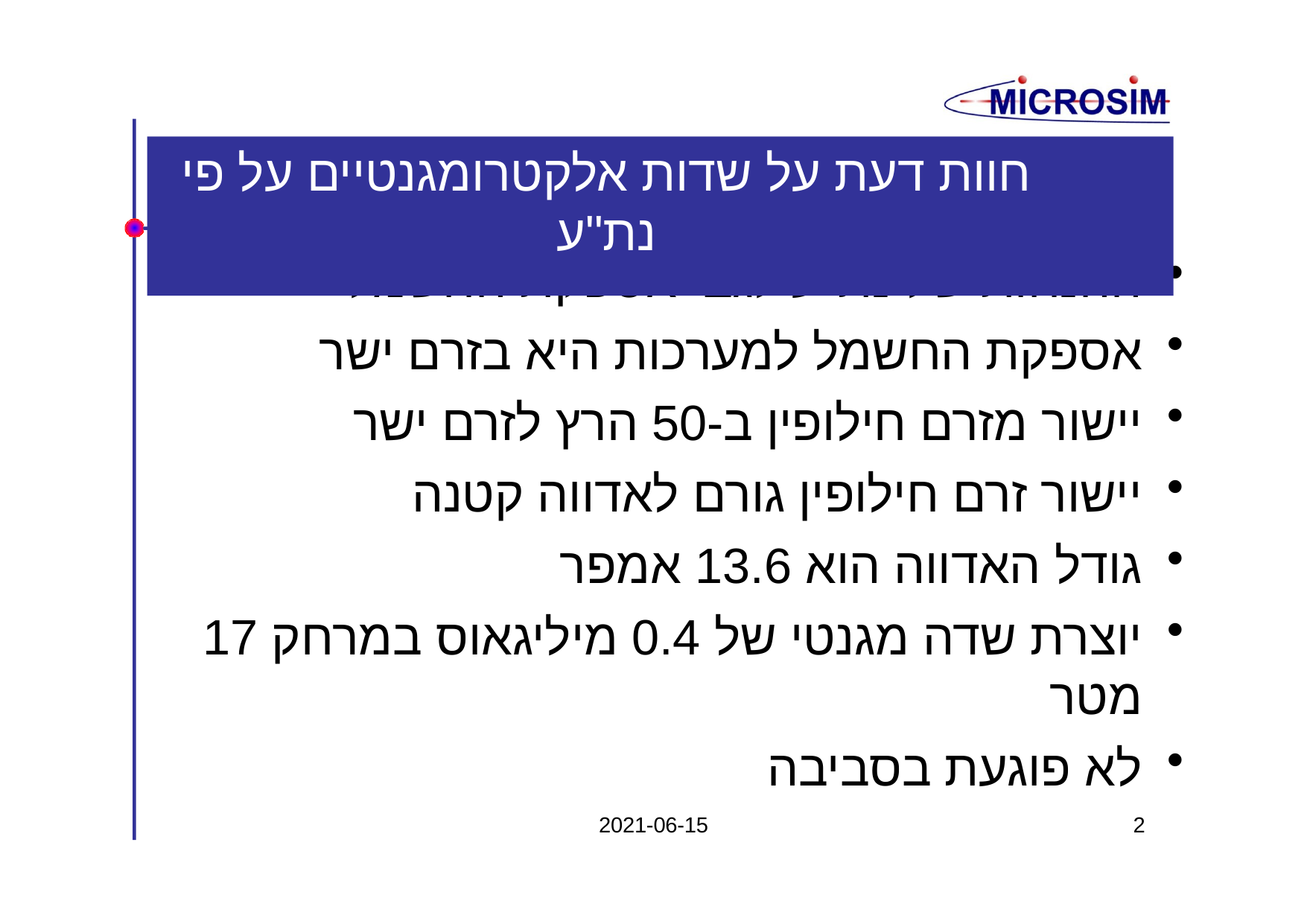

# חוות דעת על שדות אלקטרומגנטיים על פי נת"ע
ההנחות של נת"ע לגבי אספקת החשמל
אספקת החשמל למערכות היא בזרם ישר
יישור מזרם חילופין ב-50 הרץ לזרם ישר
יישור זרם חילופין גורם לאדווה קטנה
גודל האדווה הוא 13.6 אמפר
יוצרת שדה מגנטי של 0.4 מיליגאוס במרחק 17 מטר
לא פוגעת בסביבה
2021-06-15
2